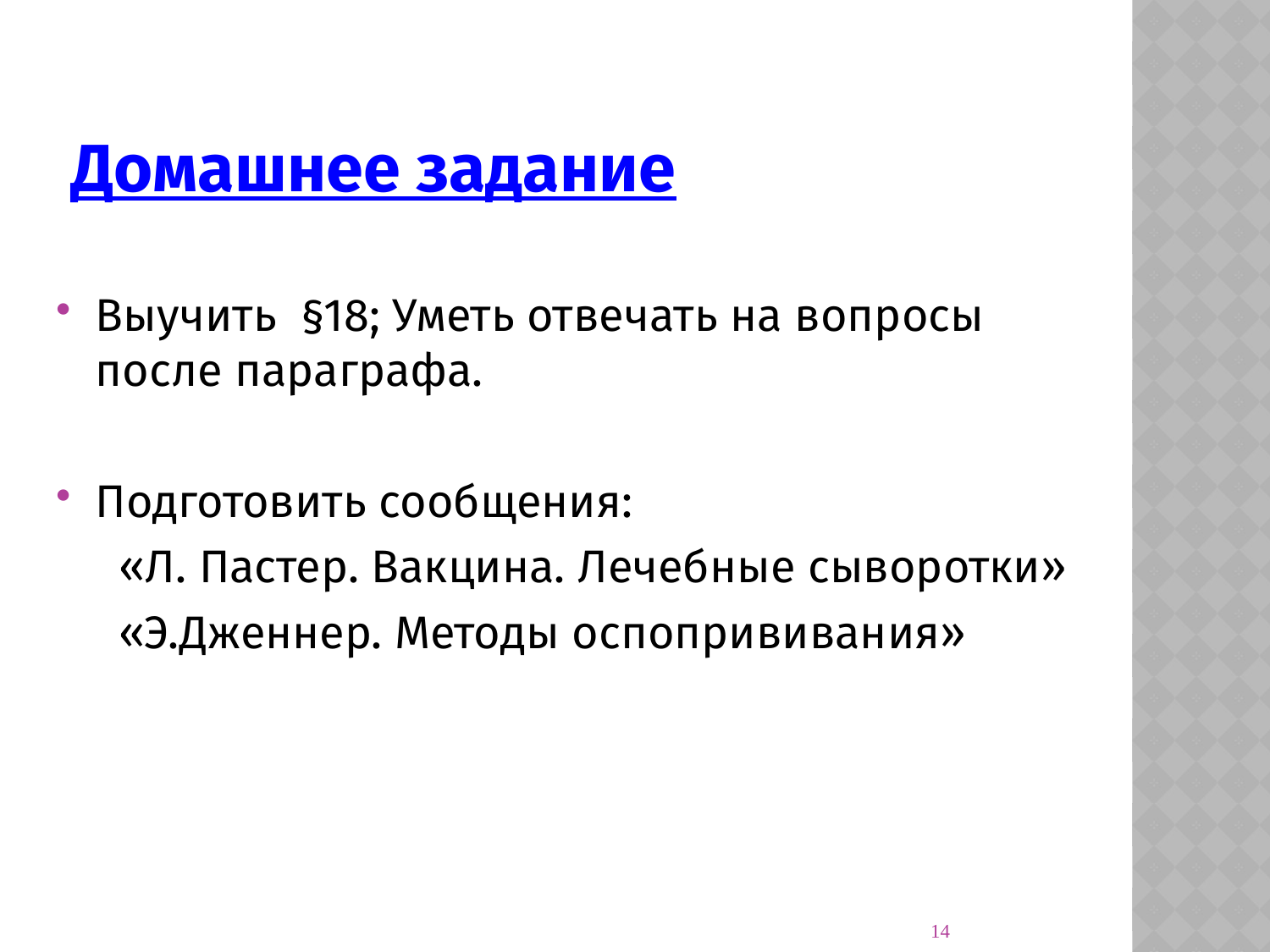

# Домашнее задание
Выучить  §18; Уметь отвечать на вопросы после параграфа.

Подготовить сообщения:
     «Л. Пастер. Вакцина. Лечебные сыворотки»
     «Э.Дженнер. Методы оспопрививания»
14